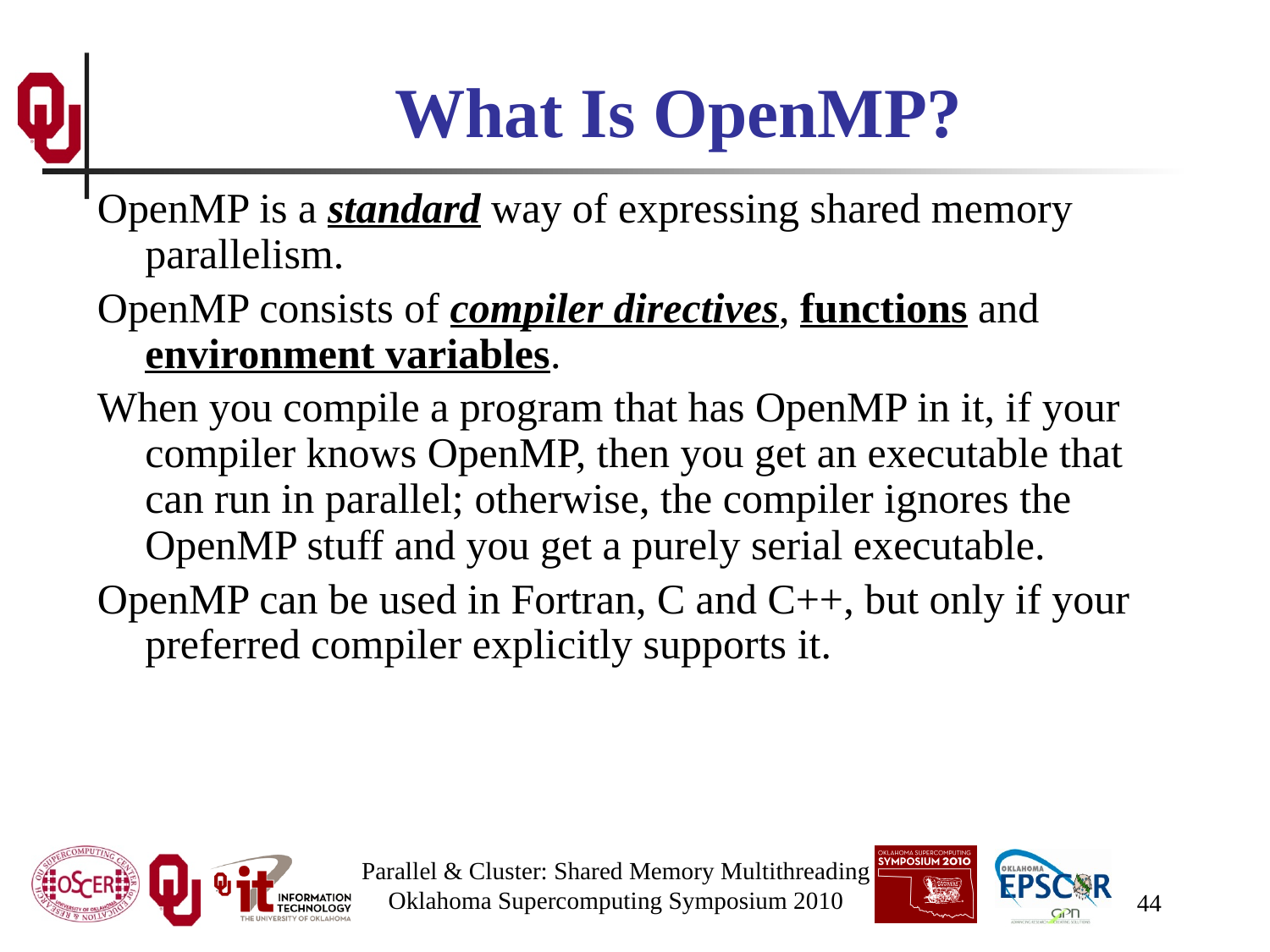

# What Is OpenMP?
OpenMP is a standard way of expressing shared memory parallelism.
OpenMP consists of compiler directives, functions and environment variables.
When you compile a program that has OpenMP in it, if your compiler knows OpenMP, then you get an executable that can run in parallel; otherwise, the compiler ignores the OpenMP stuff and you get a purely serial executable.
OpenMP can be used in Fortran, C and C++, but only if your preferred compiler explicitly supports it.
Parallel & Cluster: Shared Memory Multithreading
Oklahoma Supercomputing Symposium 2010
44